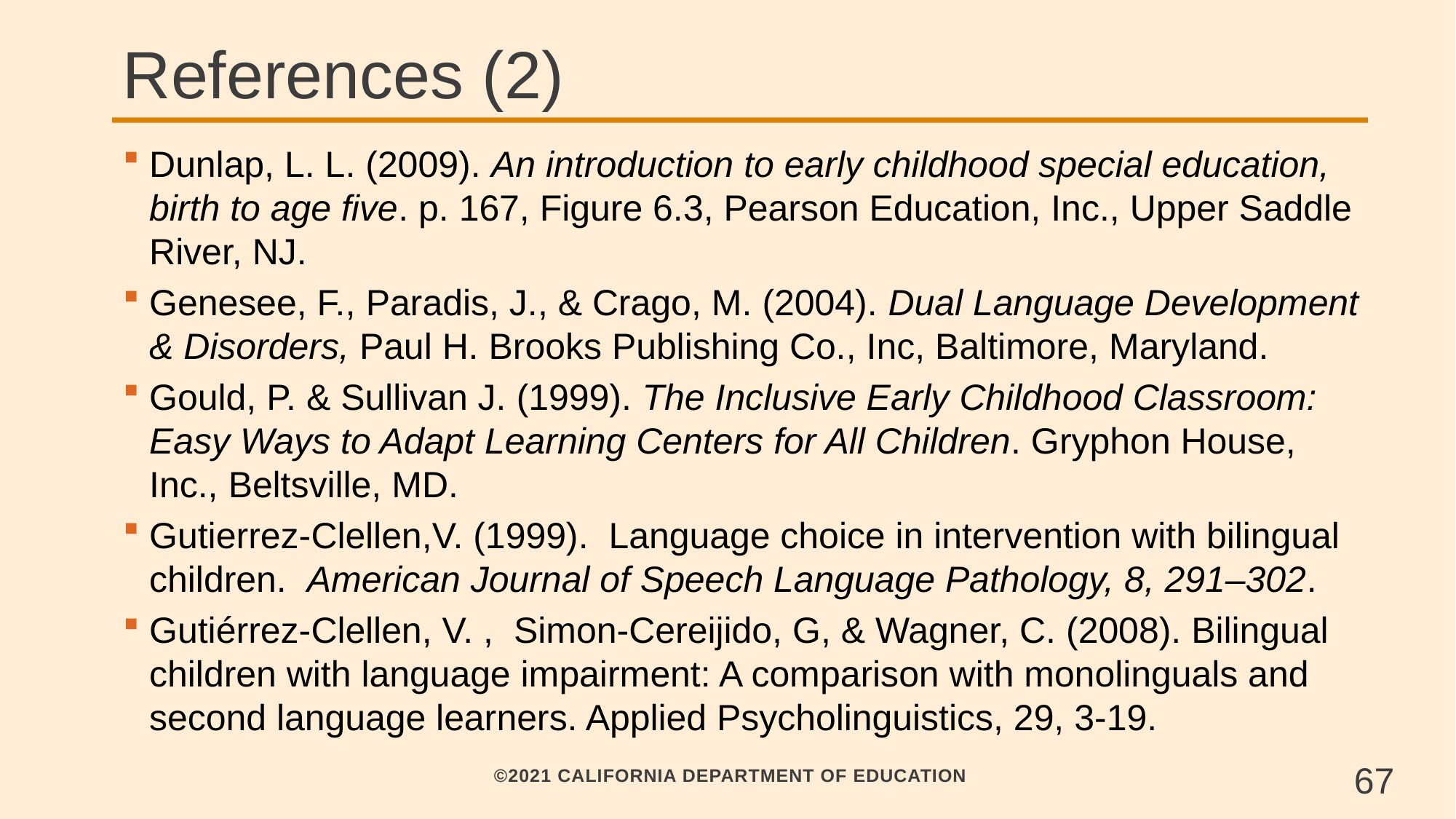

# References (2)
Dunlap, L. L. (2009). An introduction to early childhood special education, birth to age five. p. 167, Figure 6.3, Pearson Education, Inc., Upper Saddle River, NJ.
Genesee, F., Paradis, J., & Crago, M. (2004). Dual Language Development & Disorders, Paul H. Brooks Publishing Co., Inc, Baltimore, Maryland.
Gould, P. & Sullivan J. (1999). The Inclusive Early Childhood Classroom: Easy Ways to Adapt Learning Centers for All Children. Gryphon House, Inc., Beltsville, MD.
Gutierrez-Clellen,V. (1999).  Language choice in intervention with bilingual children.  American Journal of Speech Language Pathology, 8, 291–302.
Gutiérrez-Clellen, V. ,  Simon-Cereijido, G, & Wagner, C. (2008). Bilingual children with language impairment: A comparison with monolinguals and second language learners. Applied Psycholinguistics, 29, 3-19.
67